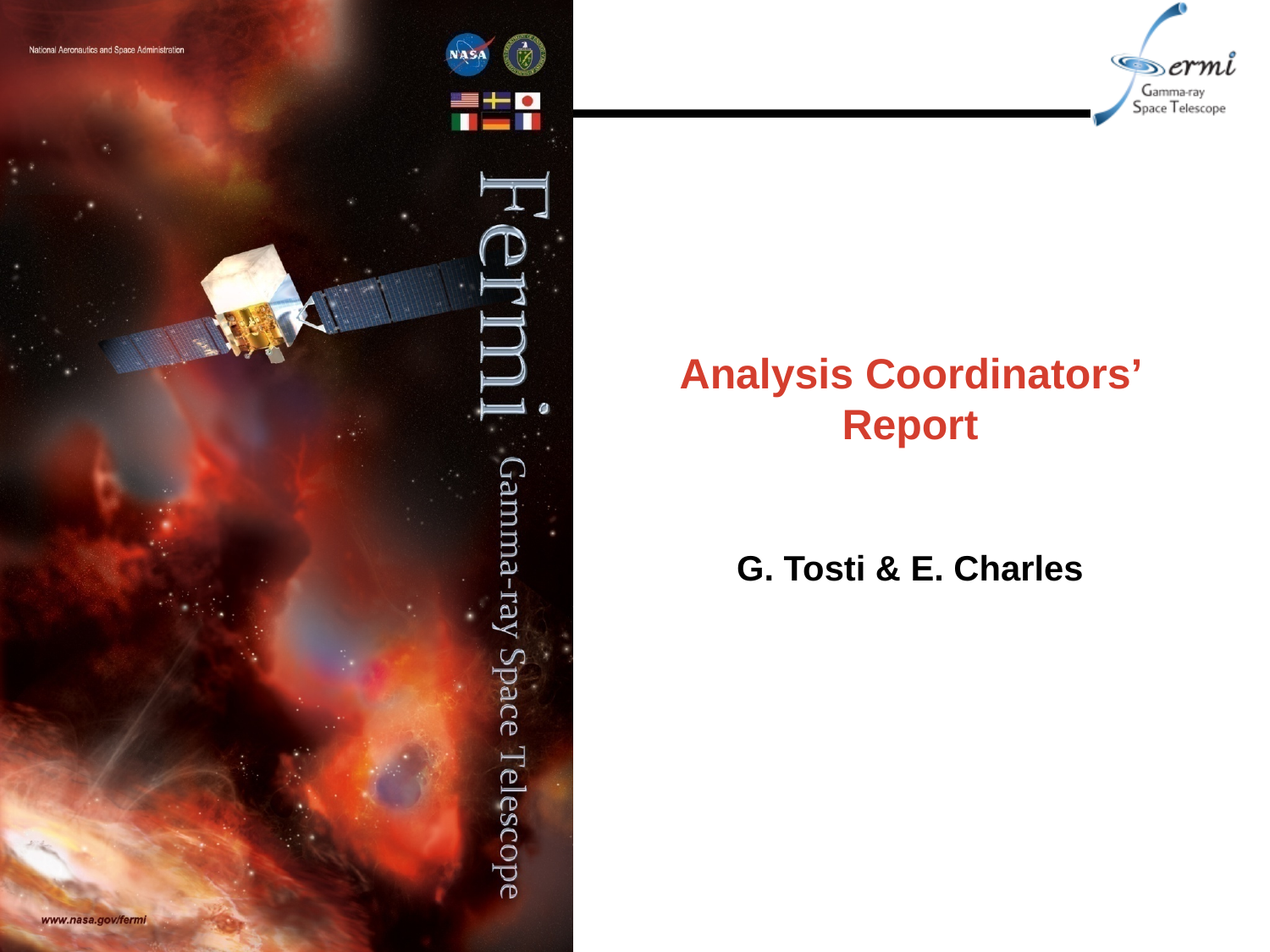

# Analysis Coordinators’ Report
G. Tosti & E. Charles